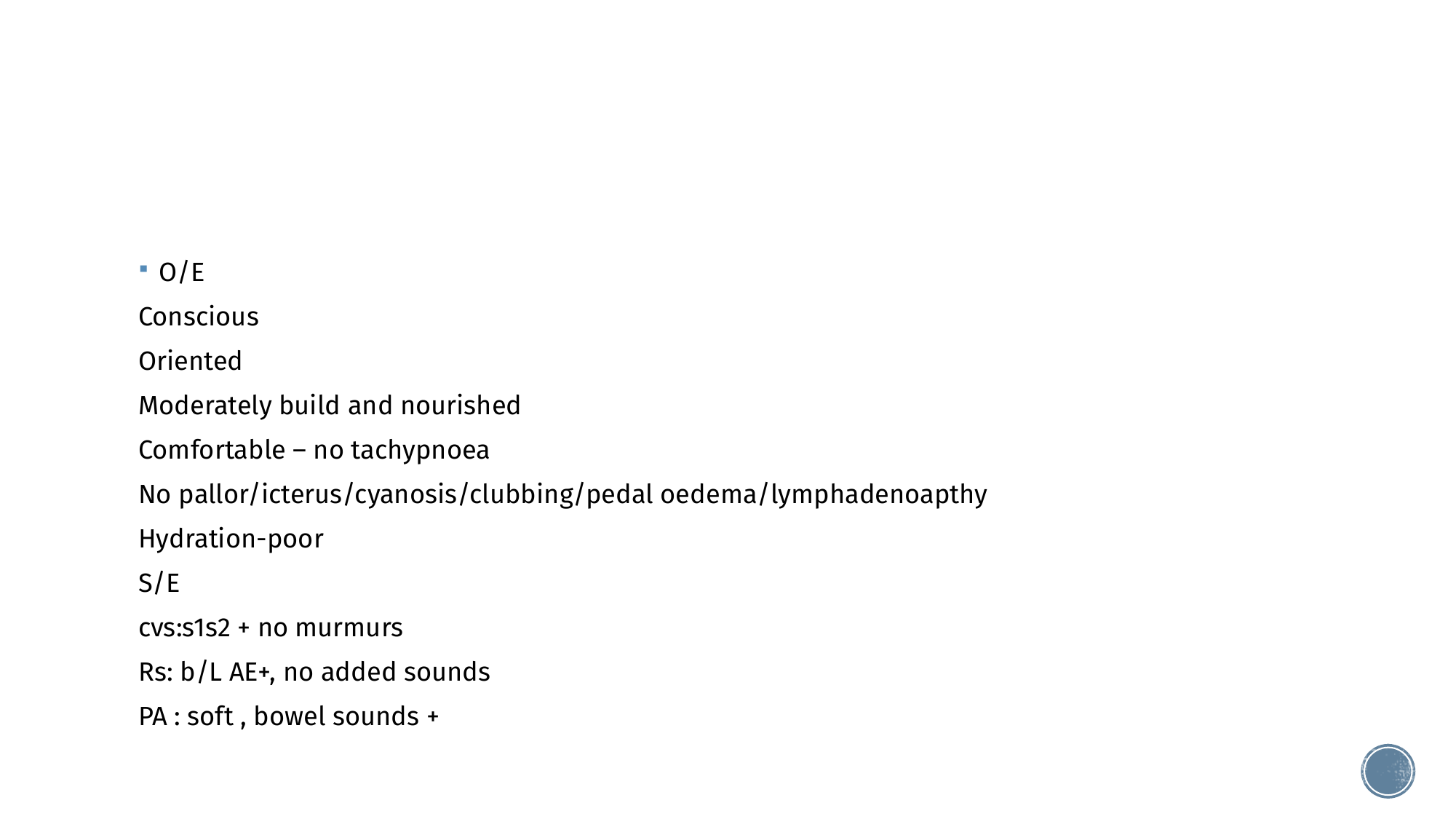

#
O/E
Conscious
Oriented
Moderately build and nourished
Comfortable – no tachypnoea
No pallor/icterus/cyanosis/clubbing/pedal oedema/lymphadenoapthy
Hydration-poor
S/E
cvs:s1s2 + no murmurs
Rs: b/L AE+, no added sounds
PA : soft , bowel sounds +